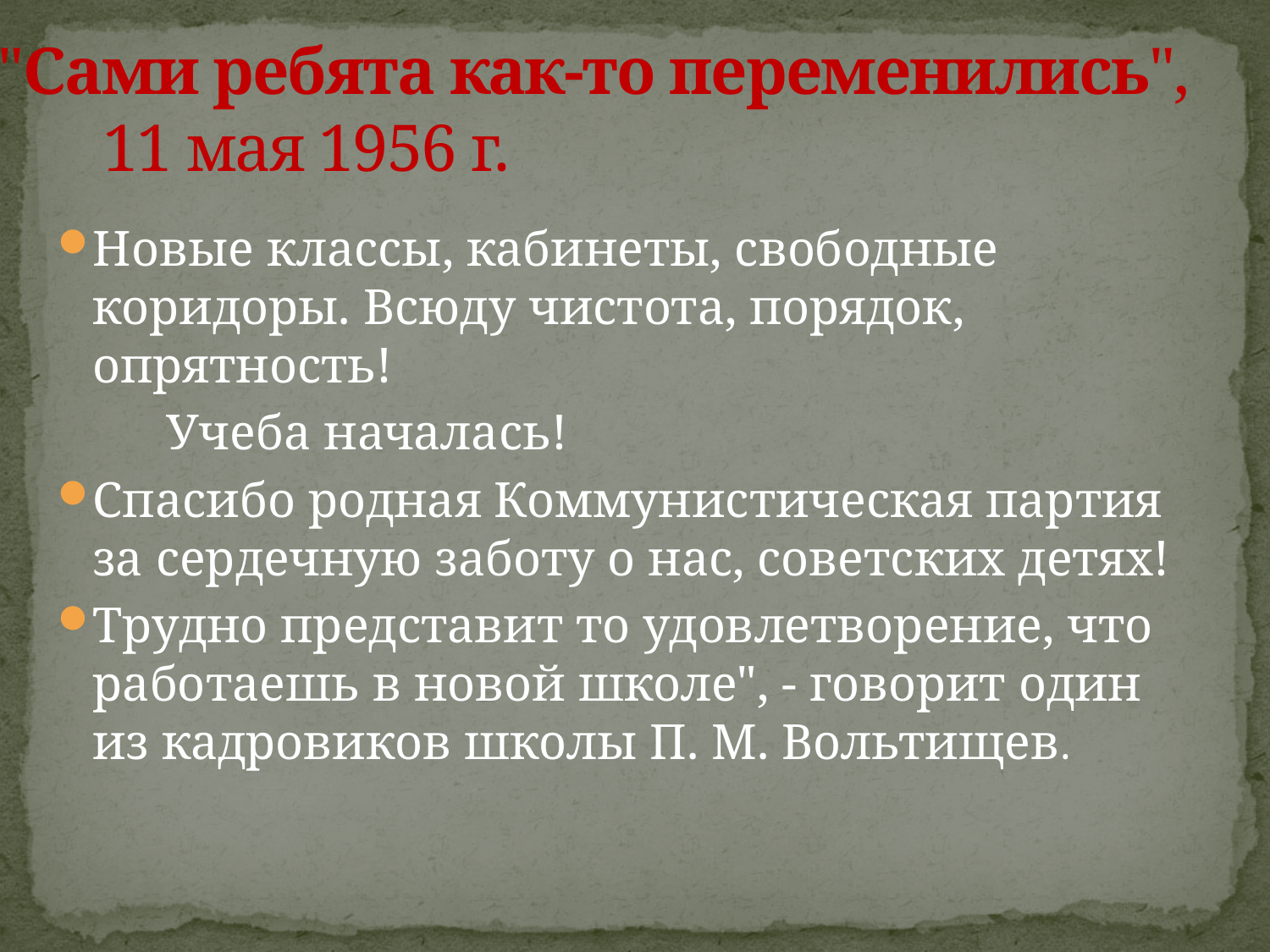

# "Сами ребята как-то переменились", 					11 мая 1956 г.
Новые классы, кабинеты, свободные коридоры. Всюду чистота, порядок, опрятность!
 		Учеба началась!
Спасибо родная Коммунистическая партия за сердечную заботу о нас, советских детях!
Трудно представит то удовлетворение, что работаешь в новой школе", - говорит один из кадровиков школы П. М. Вольтищев.